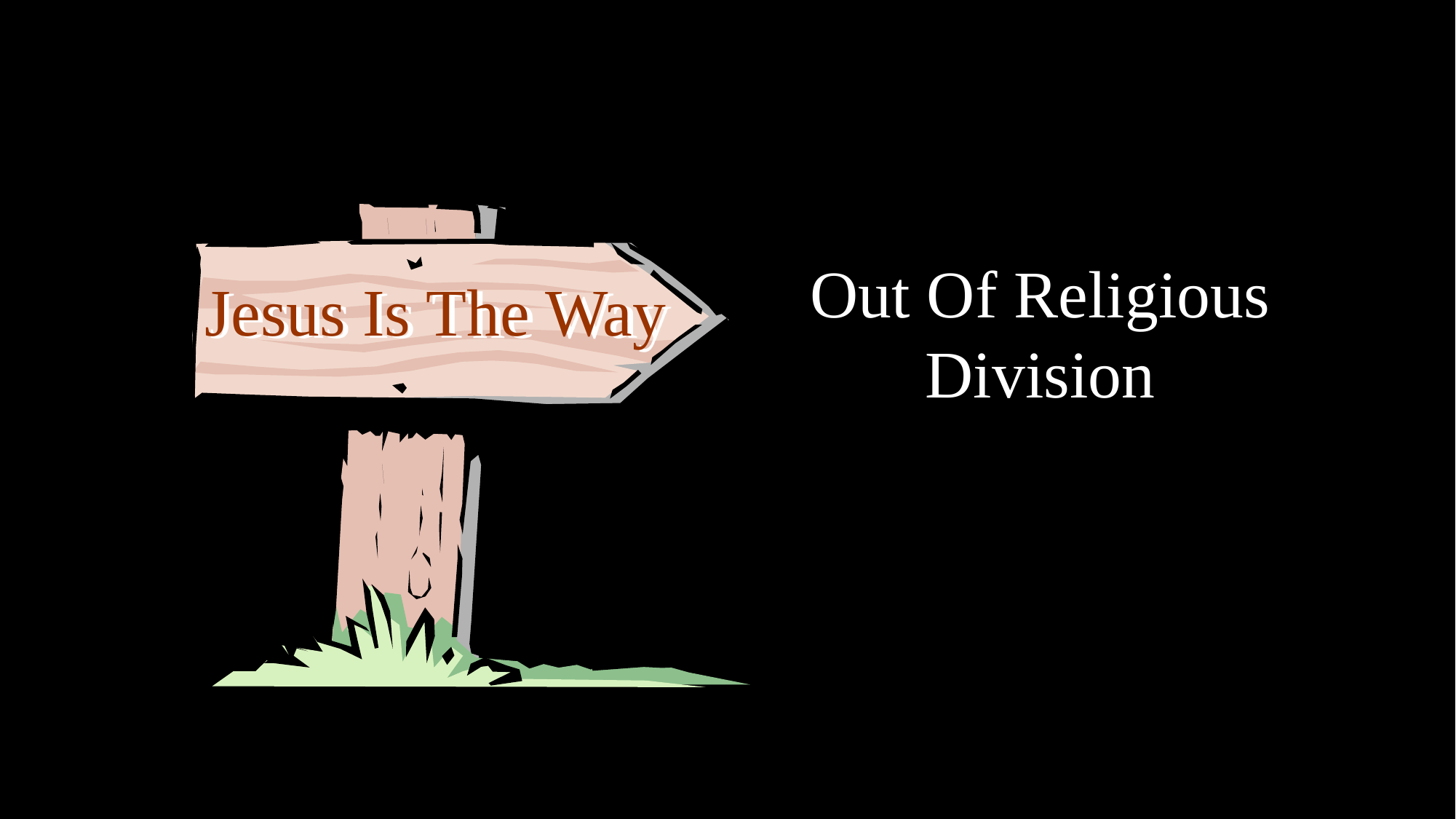

Out Of Religious Division
Jesus Is The Way